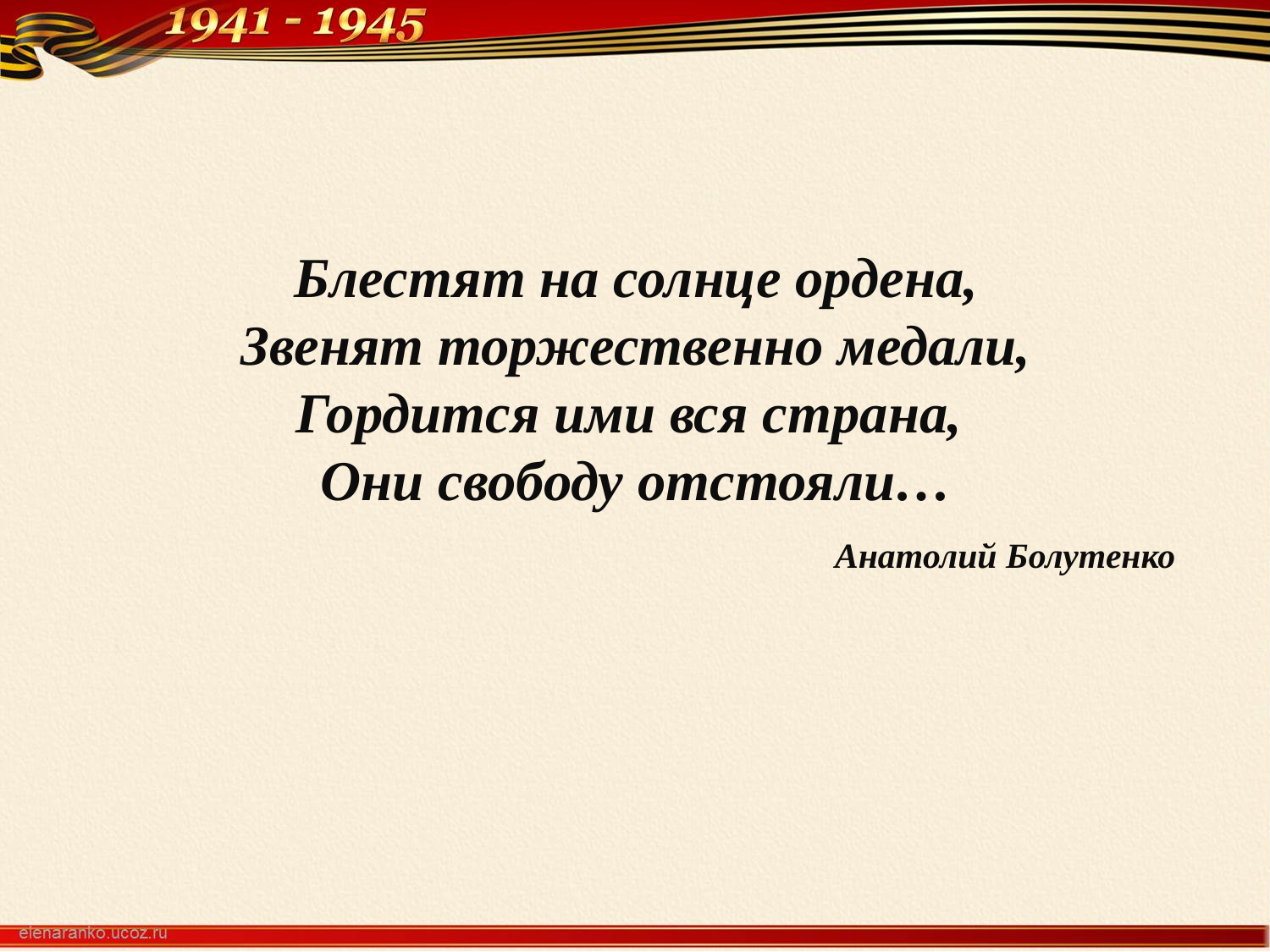

Блестят на солнце ордена,
Звенят торжественно медали,
Гордится ими вся страна,
Они свободу отстояли…
                                                    Анатолий Болутенко